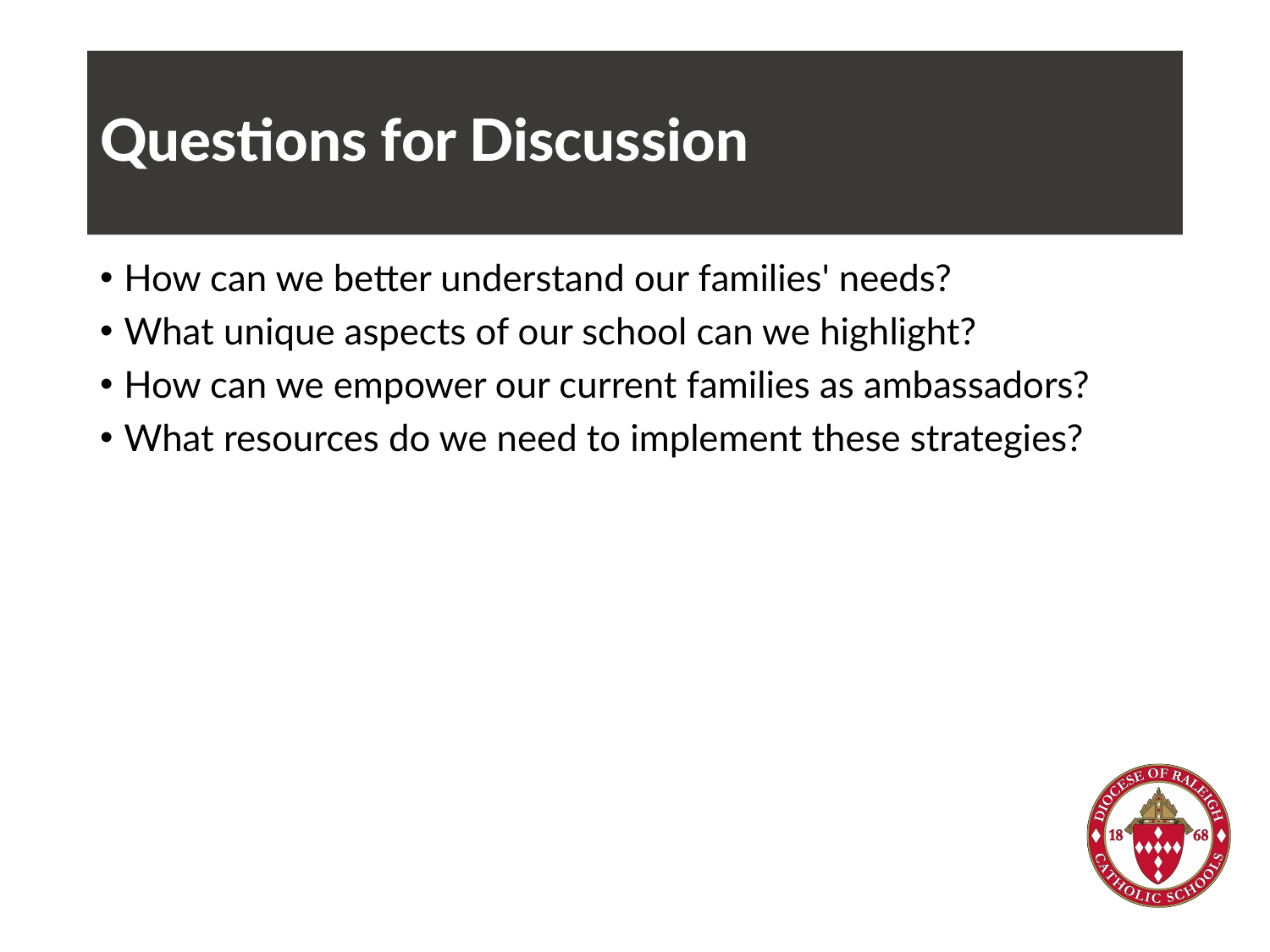

# Questions for Discussion
How can we better understand our families' needs?
What unique aspects of our school can we highlight?
How can we empower our current families as ambassadors?
What resources do we need to implement these strategies?